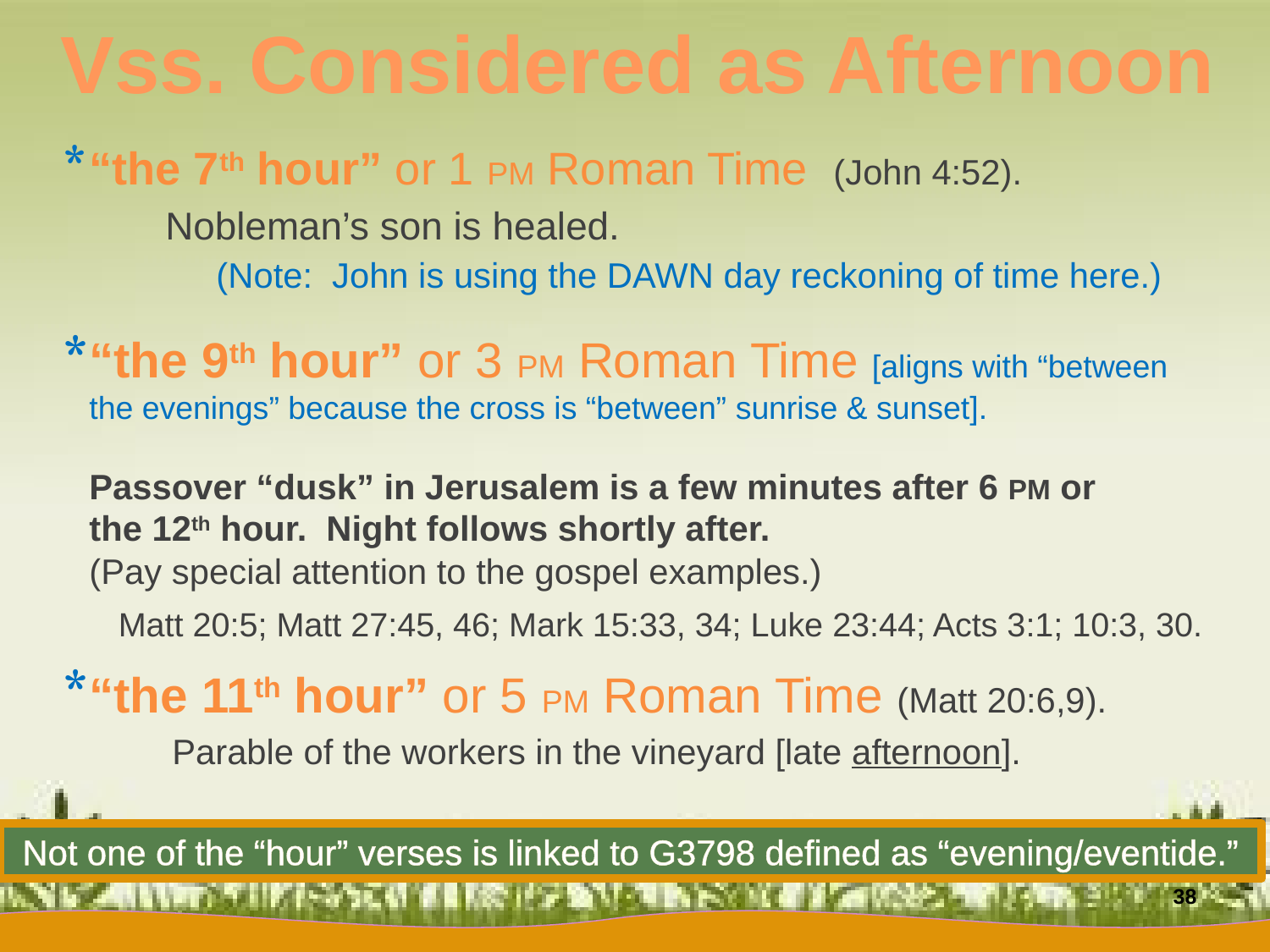

Vss. Considered as Afternoon
“the 7th hour” or 1 PM Roman Time  (John 4:52).
      Nobleman’s son is healed.
	(Note:  John is using the DAWN day reckoning of time here.)

“the 9th hour” or 3 PM Roman Time [aligns with “between the evenings” because the cross is “between” sunrise & sunset].
Passover “dusk” in Jerusalem is a few minutes after 6 PM or
the 12th hour.  Night follows shortly after.
(Pay special attention to the gospel examples.)
   Matt 20:5; Matt 27:45, 46; Mark 15:33, 34; Luke 23:44; Acts 3:1; 10:3, 30.
“the 11th hour” or 5 PM Roman Time (Matt 20:6,9).
       Parable of the workers in the vineyard [late afternoon].
Not one of the “hour” verses is linked to G3798 defined as “evening/eventide.”
38